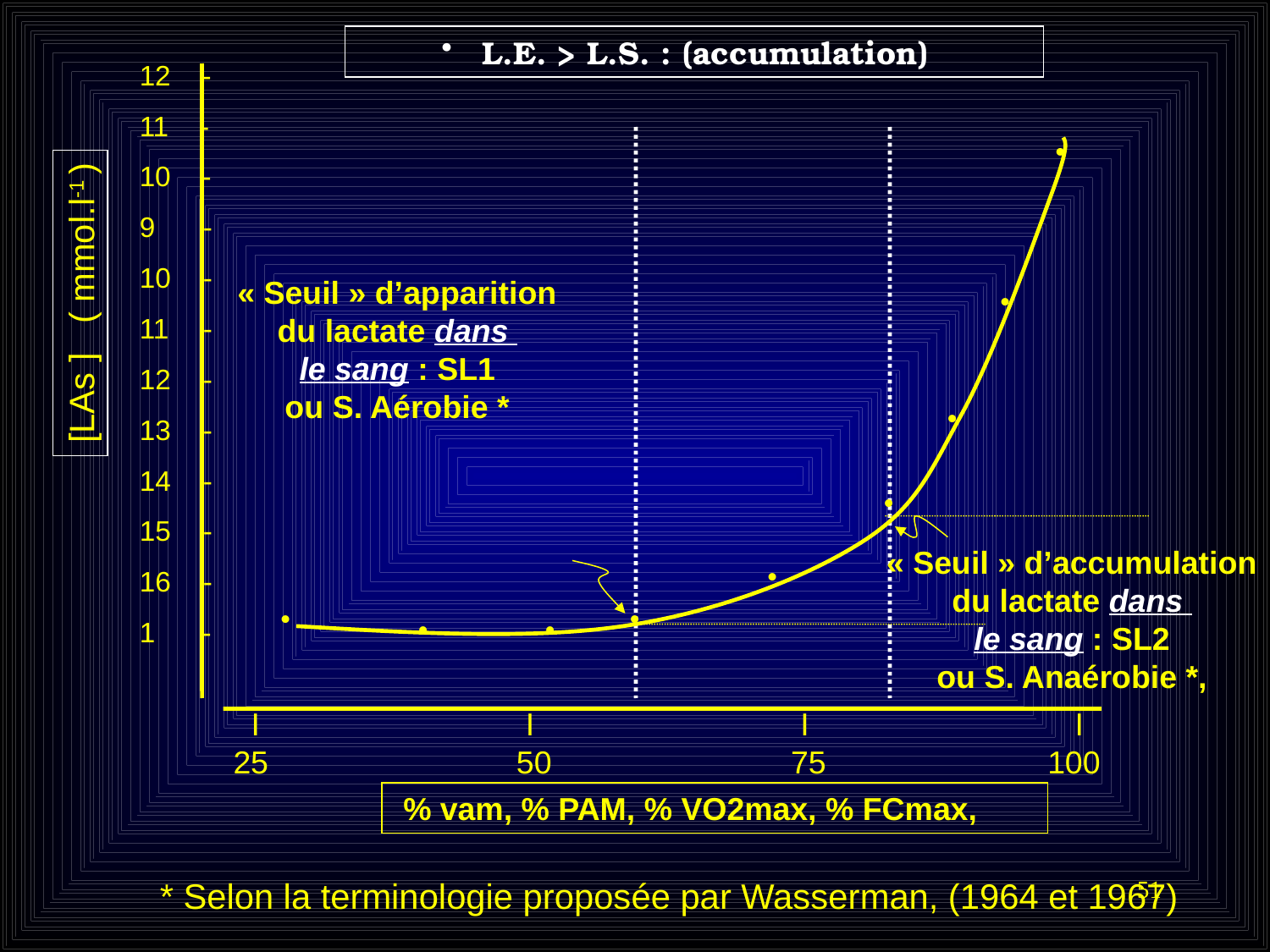

12    -

11    -

10    -

-

-

-

-

-

-

-

-

1      -
 L.E. > L.S. : (accumulation)

•

« Seuil » d’apparition
du lactate dans
le sang : SL1
ou S. Aérobie *
[LAs ]   ( mmol.l-1 )
•
•
•

« Seuil » d’accumulation
du lactate dans
le sang : SL2
ou S. Anaérobie *,
•

•
•
•
•

  I                              I                              I                              I
25                            50                           75                         100

 % vam, % PAM, % VO2max, % FCmax,
* Selon la terminologie proposée par Wasserman, (1964 et 1967)
51